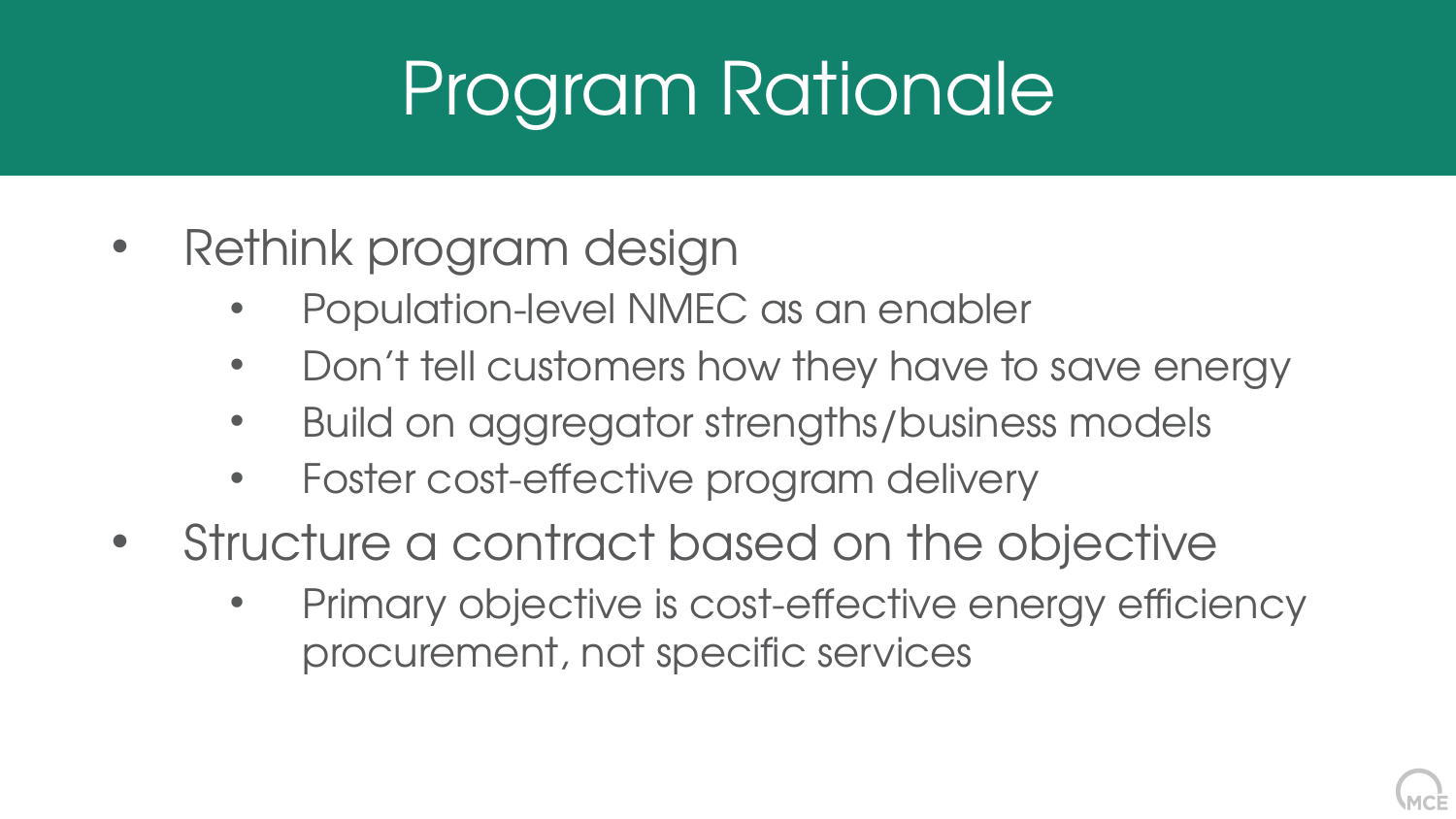

Program Rationale
Rethink program design
Population-level NMEC as an enabler
Don’t tell customers how they have to save energy
Build on aggregator strengths/business models
Foster cost-effective program delivery
Structure a contract based on the objective
Primary objective is cost-effective energy efficiency procurement, not specific services